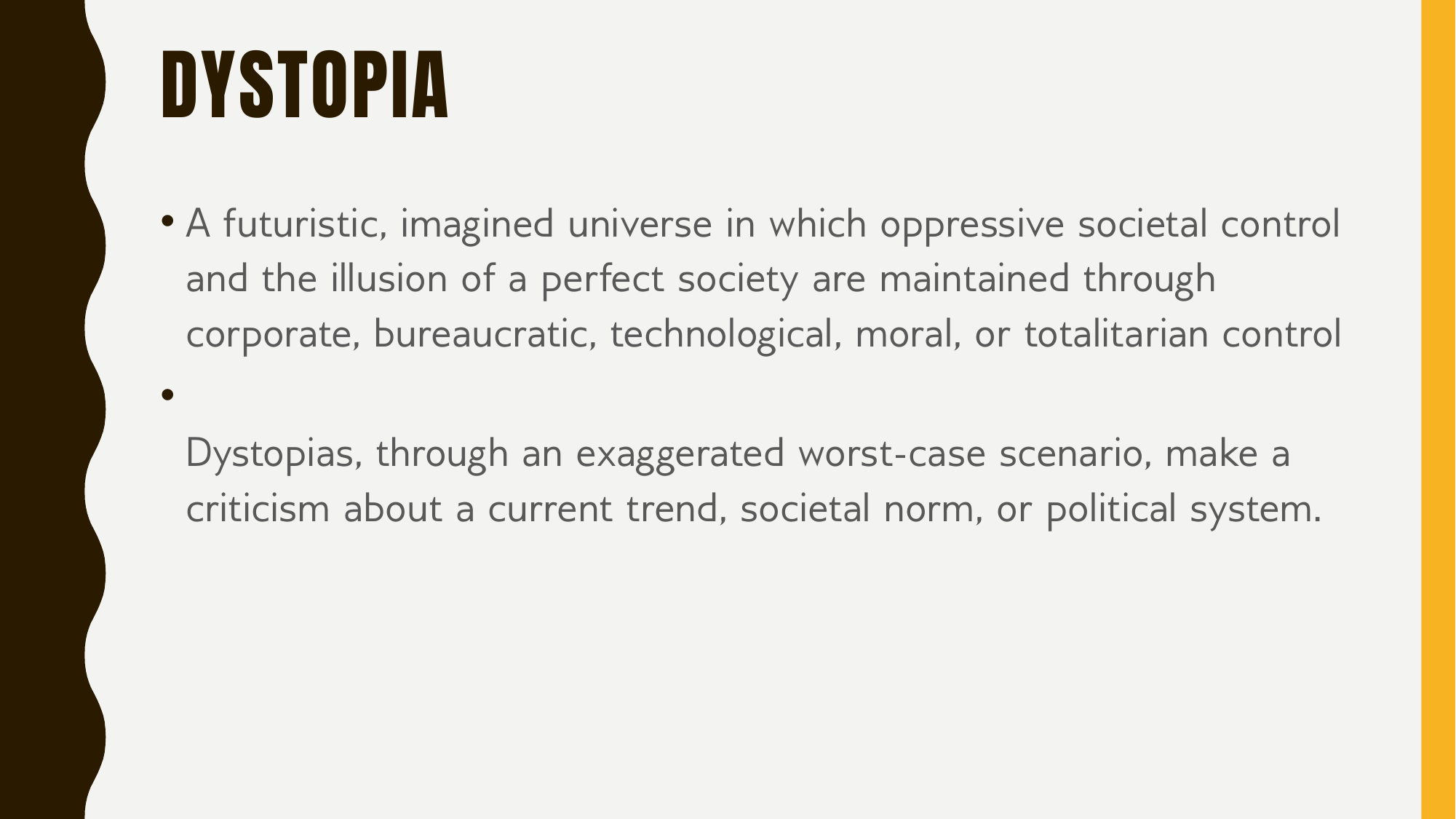

# Dystopia
A futuristic, imagined universe in which oppressive societal control and the illusion of a perfect society are maintained through corporate, bureaucratic, technological, moral, or totalitarian control
Dystopias, through an exaggerated worst-case scenario, make a criticism about a current trend, societal norm, or political system.